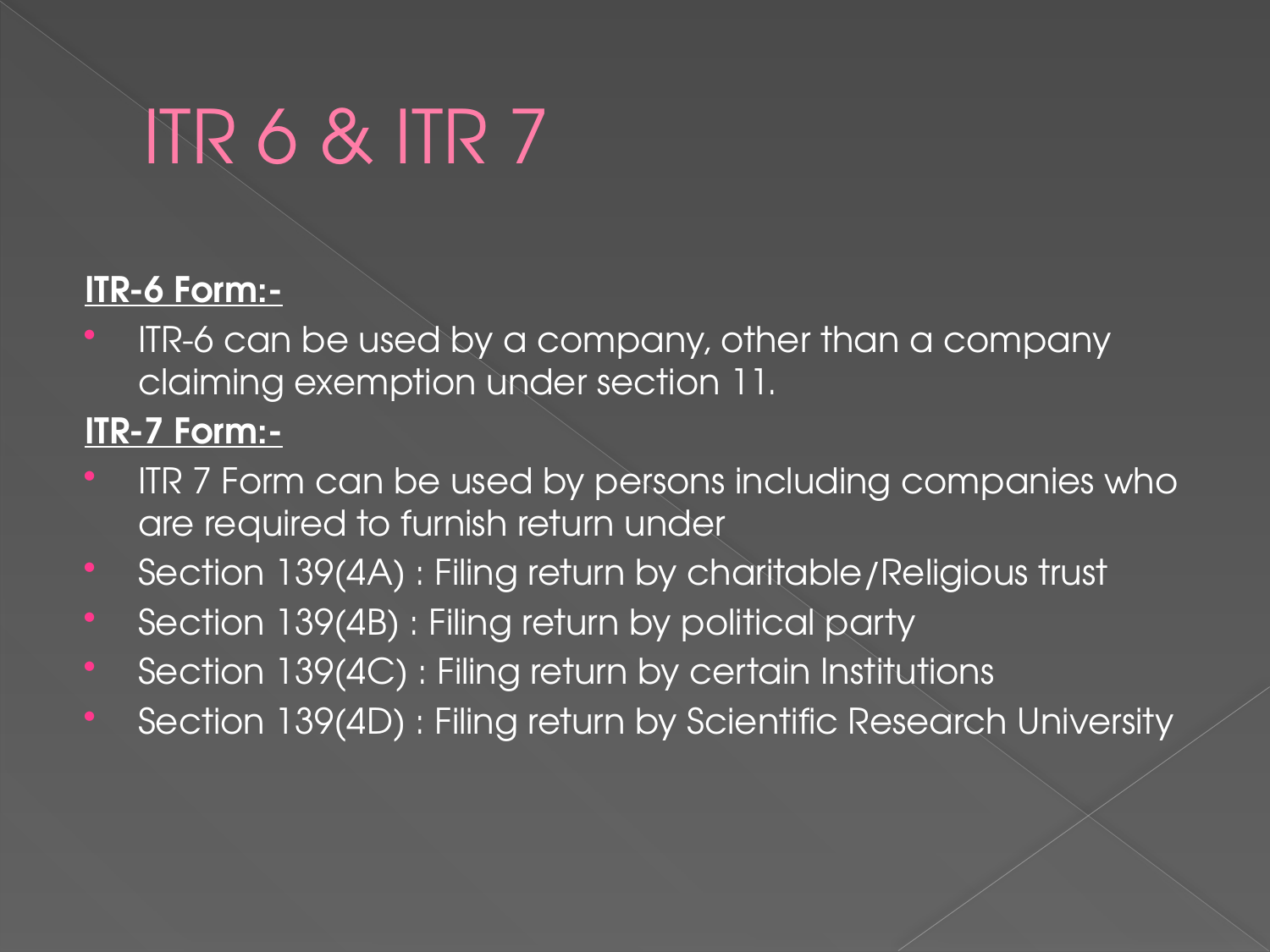

# ITR 6 & ITR 7
ITR-6 Form:-
ITR-6 can be used by a company, other than a company claiming exemption under section 11.
ITR-7 Form:-
ITR 7 Form can be used by persons including companies who are required to furnish return under
Section 139(4A) : Filing return by charitable/Religious trust
Section 139(4B) : Filing return by political party
Section 139(4C) : Filing return by certain Institutions
Section 139(4D) : Filing return by Scientific Research University